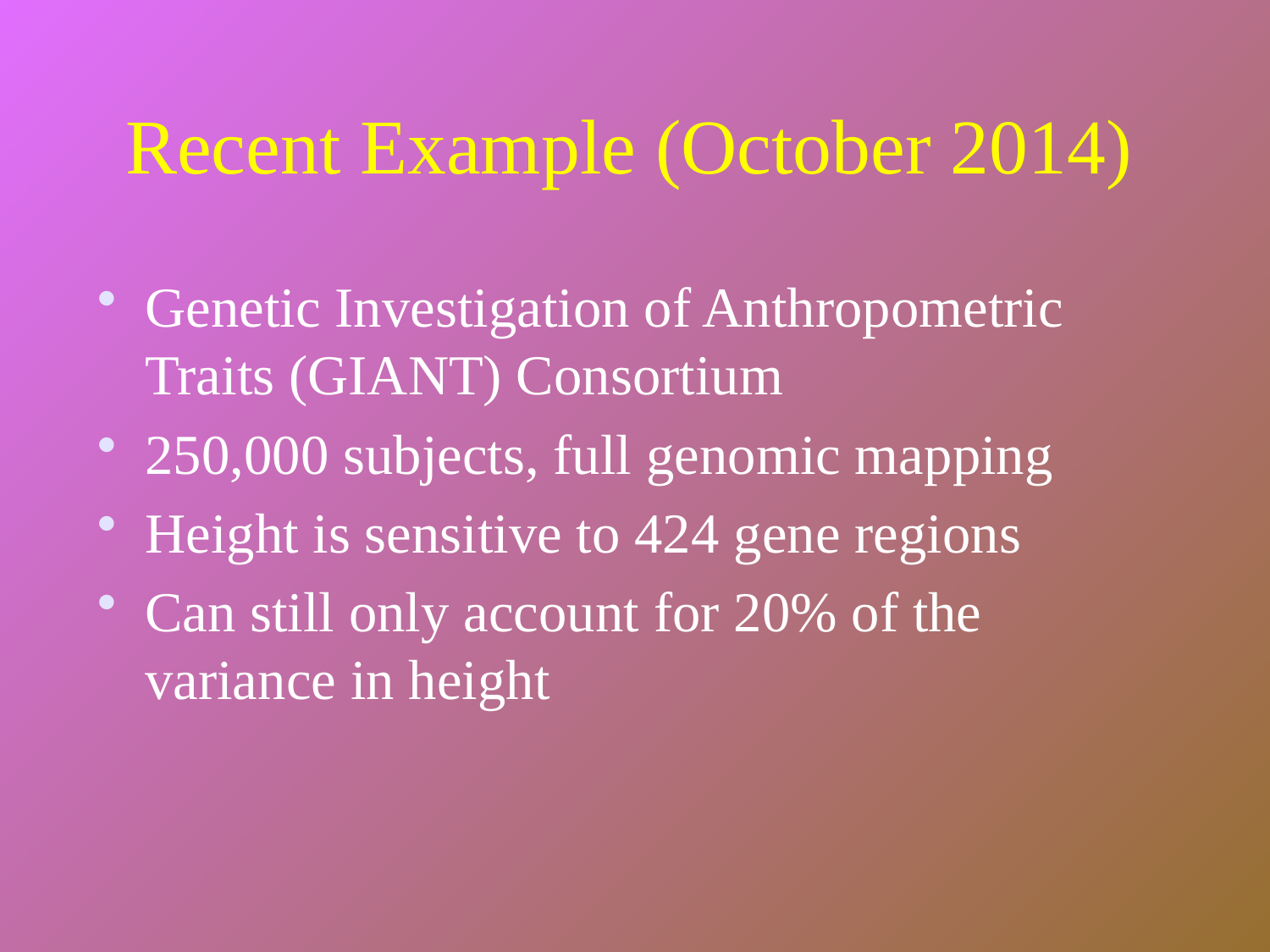

# Recent Example (October 2014)
Genetic Investigation of Anthropometric Traits (GIANT) Consortium
250,000 subjects, full genomic mapping
Height is sensitive to 424 gene regions
Can still only account for 20% of the variance in height